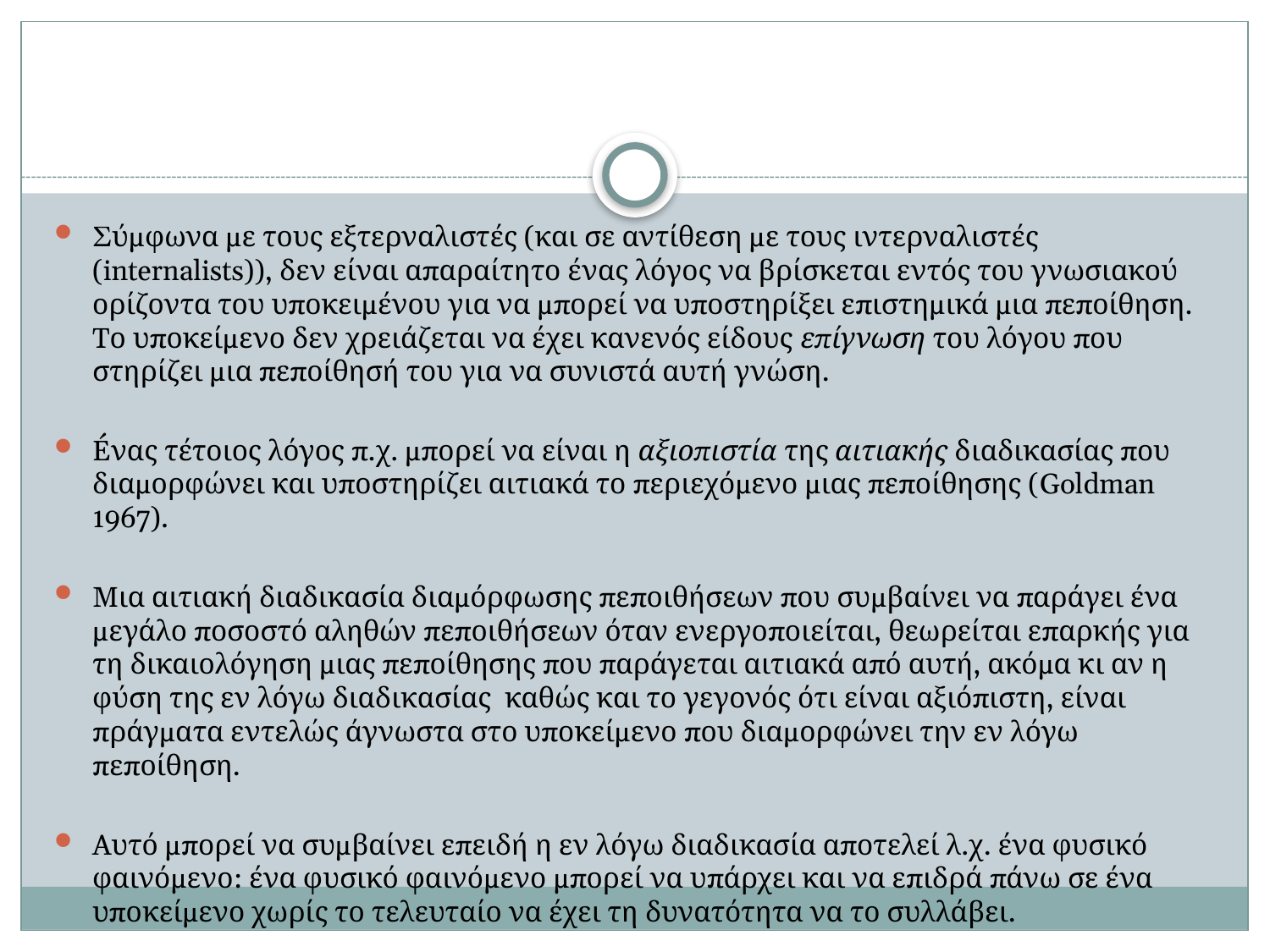

#
Σύμφωνα με τους εξτερναλιστές (και σε αντίθεση με τους ιντερναλιστές (internalists)), δεν είναι απαραίτητο ένας λόγος να βρίσκεται εντός του γνωσιακού ορίζοντα του υποκειμένου για να μπορεί να υποστηρίξει επιστημικά μια πεποίθηση. Το υποκείμενο δεν χρειάζεται να έχει κανενός είδους επίγνωση του λόγου που στηρίζει μια πεποίθησή του για να συνιστά αυτή γνώση.

Ένας τέτοιος λόγος π.χ. μπορεί να είναι η αξιοπιστία της αιτιακής διαδικασίας που διαμορφώνει και υποστηρίζει αιτιακά το περιεχόμενο μιας πεποίθησης (Goldman 1967).

Μια αιτιακή διαδικασία διαμόρφωσης πεποιθήσεων που συμβαίνει να παράγει ένα μεγάλο ποσοστό αληθών πεποιθήσεων όταν ενεργοποιείται, θεωρείται επαρκής για τη δικαιολόγηση μιας πεποίθησης που παράγεται αιτιακά από αυτή, ακόμα κι αν η φύση της εν λόγω διαδικασίας  καθώς και το γεγονός ότι είναι αξιόπιστη, είναι πράγματα εντελώς άγνωστα στο υποκείμενο που διαμορφώνει την εν λόγω πεποίθηση.

Αυτό μπορεί να συμβαίνει επειδή η εν λόγω διαδικασία αποτελεί λ.χ. ένα φυσικό φαινόμενο: ένα φυσικό φαινόμενο μπορεί να υπάρχει και να επιδρά πάνω σε ένα υποκείμενο χωρίς το τελευταίο να έχει τη δυνατότητα να το συλλάβει.